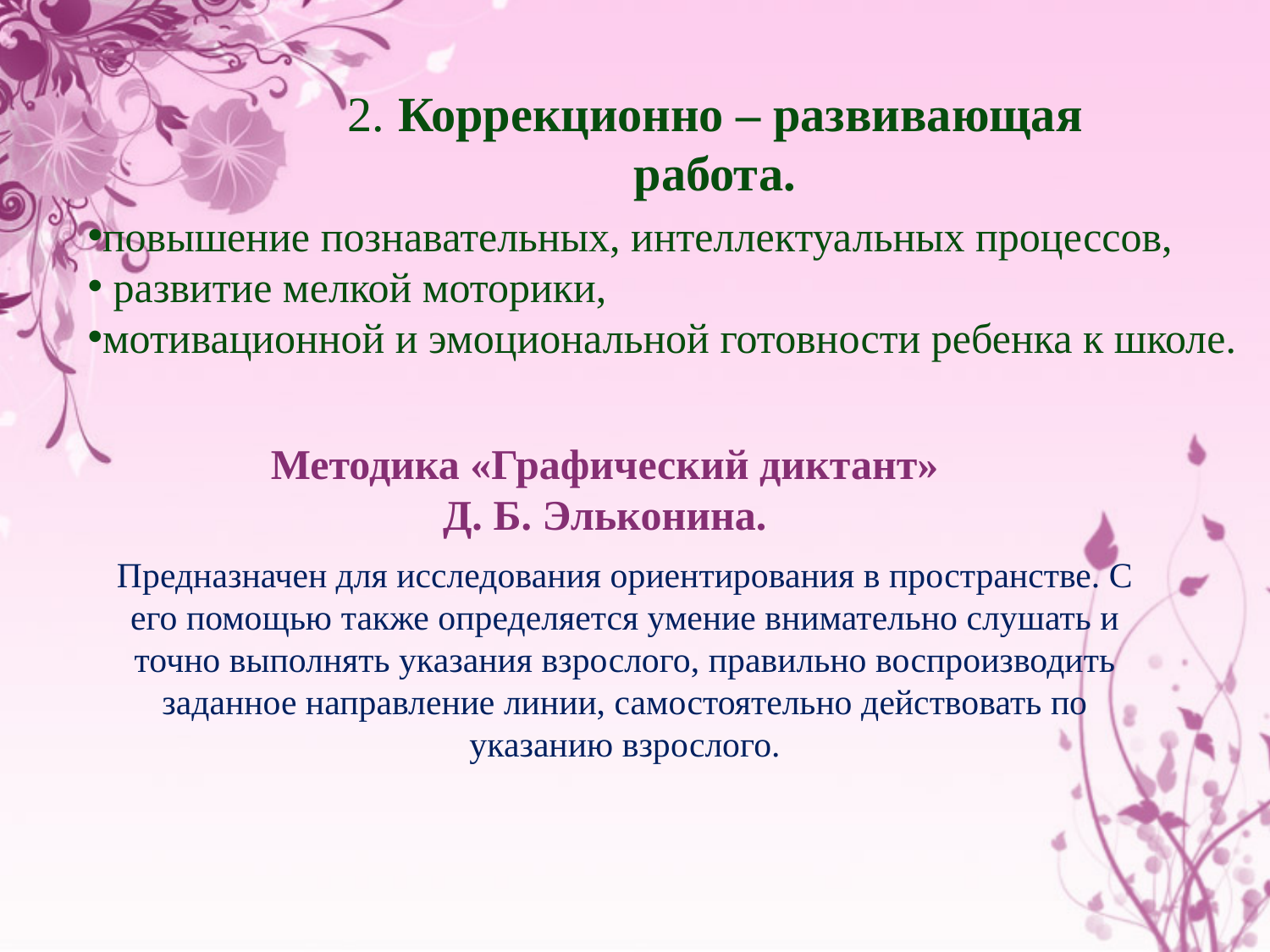

2. Коррекционно – развивающая работа.

повышение познавательных, интеллектуальных процессов,
 развитие мелкой моторики,
мотивационной и эмоциональной готовности ребенка к школе.

Методика «Графический диктант»
Д. Б. Эльконина.
Предназначен для исследования ориентирования в пространстве. С его помощью также определяется умение внимательно слушать и точно выполнять указания взрослого, правильно воспроизводить заданное направление линии, самостоятельно действовать по указанию взрослого.